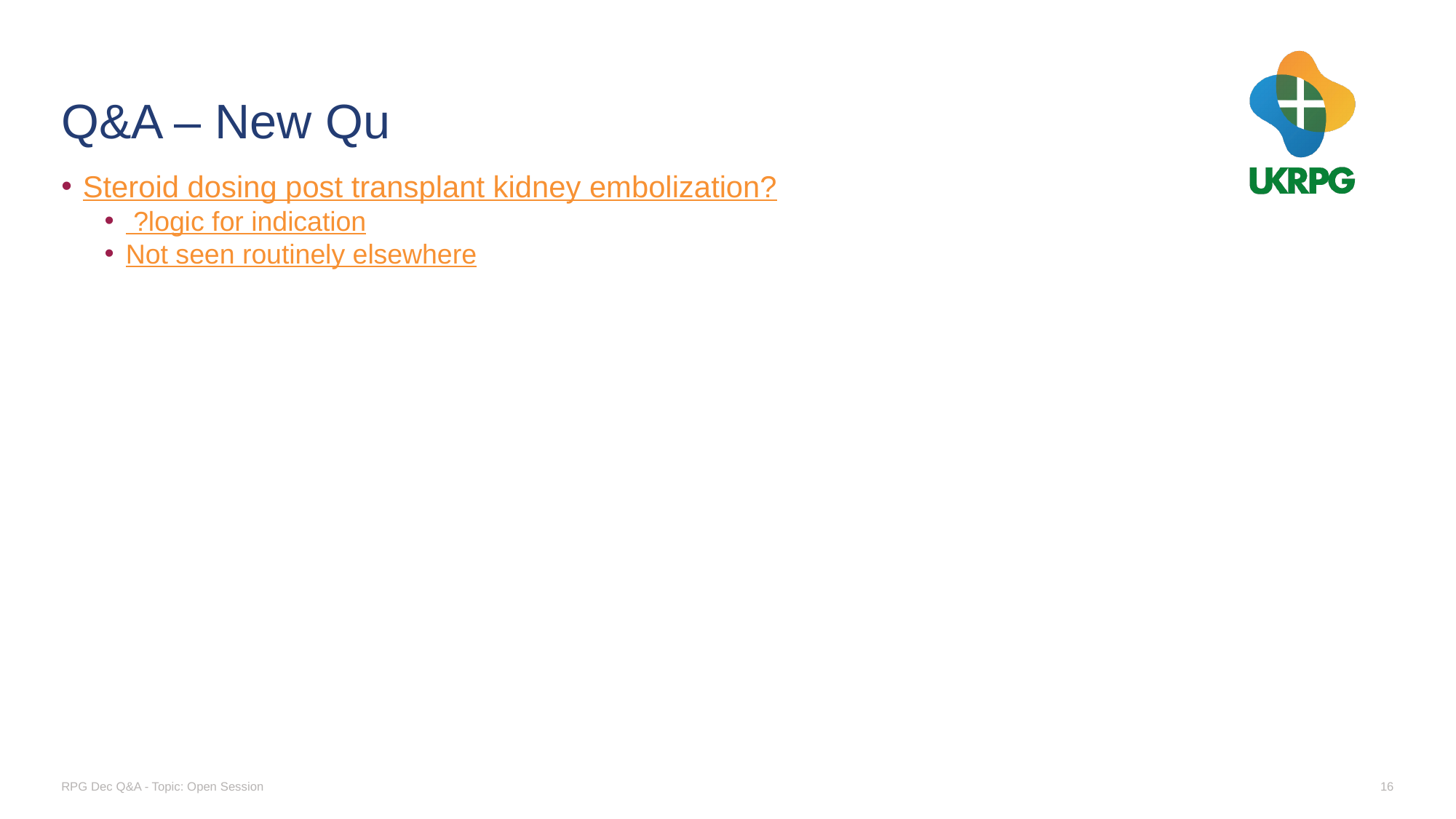

# Q&A – New Qu
Steroid dosing post transplant kidney embolization?
 ?logic for indication
Not seen routinely elsewhere

RPG Dec Q&A - Topic: Open Session
16